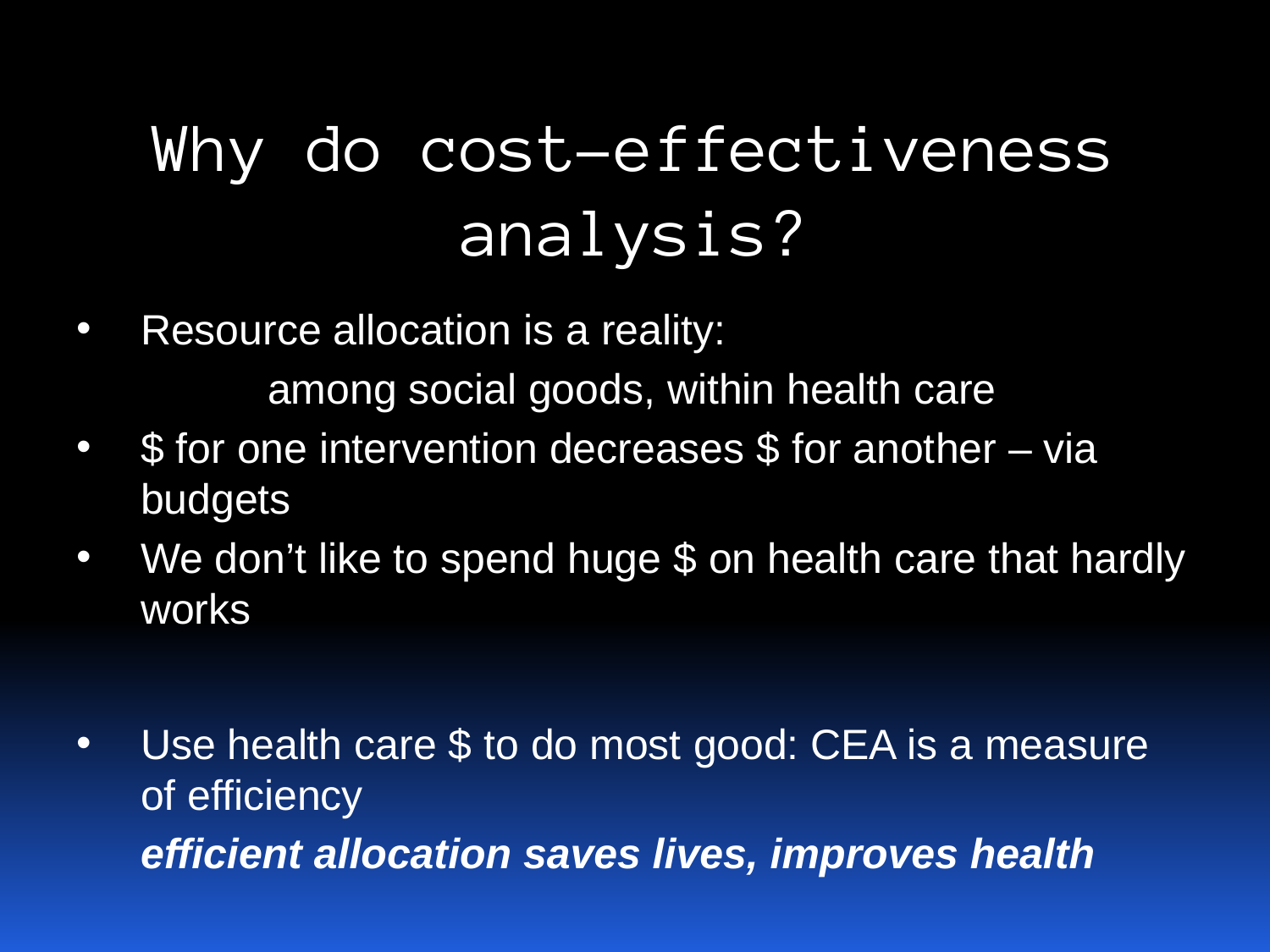

# Why do cost-effectiveness analysis?
Resource allocation is a reality:
		among social goods, within health care
$ for one intervention decreases $ for another – via budgets
We don’t like to spend huge $ on health care that hardly works

Use health care $ to do most good: CEA is a measure of efficiency
	efficient allocation saves lives, improves health